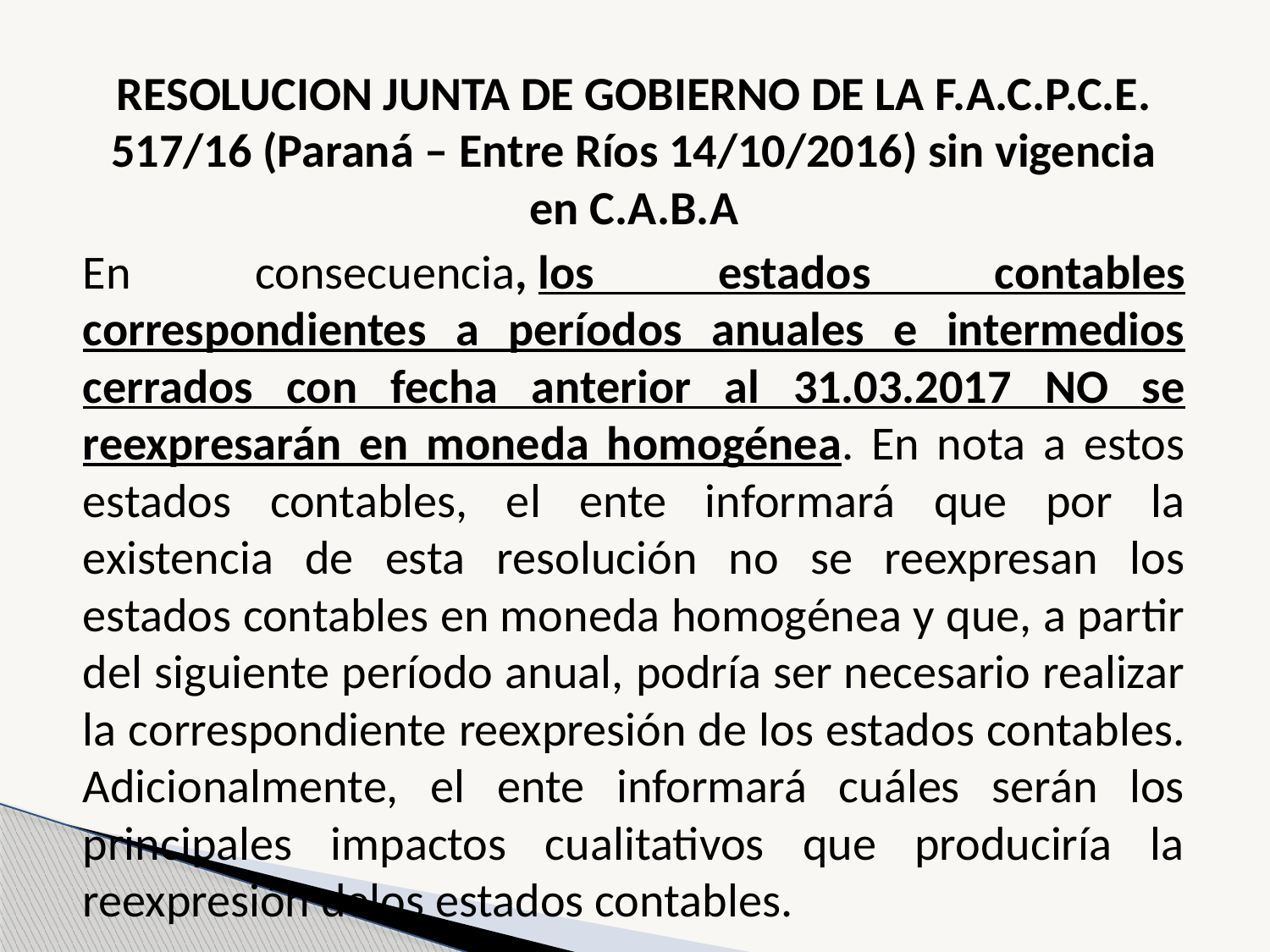

RESOLUCION JUNTA DE GOBIERNO DE LA F.A.C.P.C.E. 517/16 (Paraná – Entre Ríos 14/10/2016) sin vigencia en C.A.B.A
En consecuencia, los estados contables correspondientes a períodos anuales e intermedios cerrados con fecha anterior al 31.03.2017 NO se reexpresarán en moneda homogénea. En nota a estos estados contables, el ente informará que por la existencia de esta resolución no se reexpresan los estados contables en moneda homogénea y que, a partir del siguiente período anual, podría ser necesario realizar la correspondiente reexpresión de los estados contables. Adicionalmente, el ente informará cuáles serán los principales impactos cualitativos que produciría la reexpresión delos estados contables.